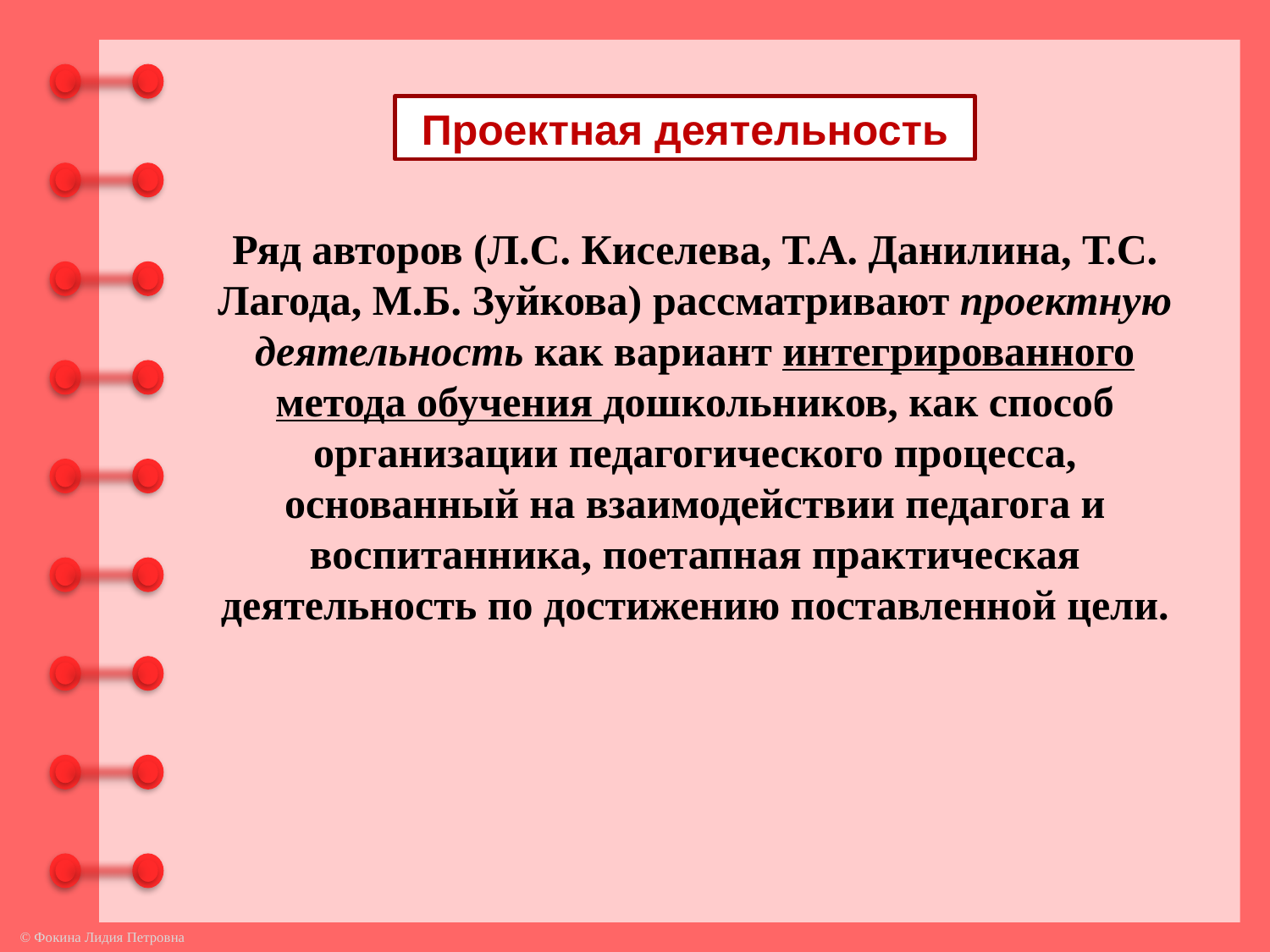

Проектная деятельность
Ряд авторов (Л.С. Киселева, Т.А. Данилина, Т.С. Лагода, М.Б. Зуйкова) рассматривают проектную деятельность как вариант интегрированного метода обучения дошкольников, как способ организации педагогического процесса, основанный на взаимодействии педагога и воспитанника, поетапная практическая деятельность по достижению поставленной цели.